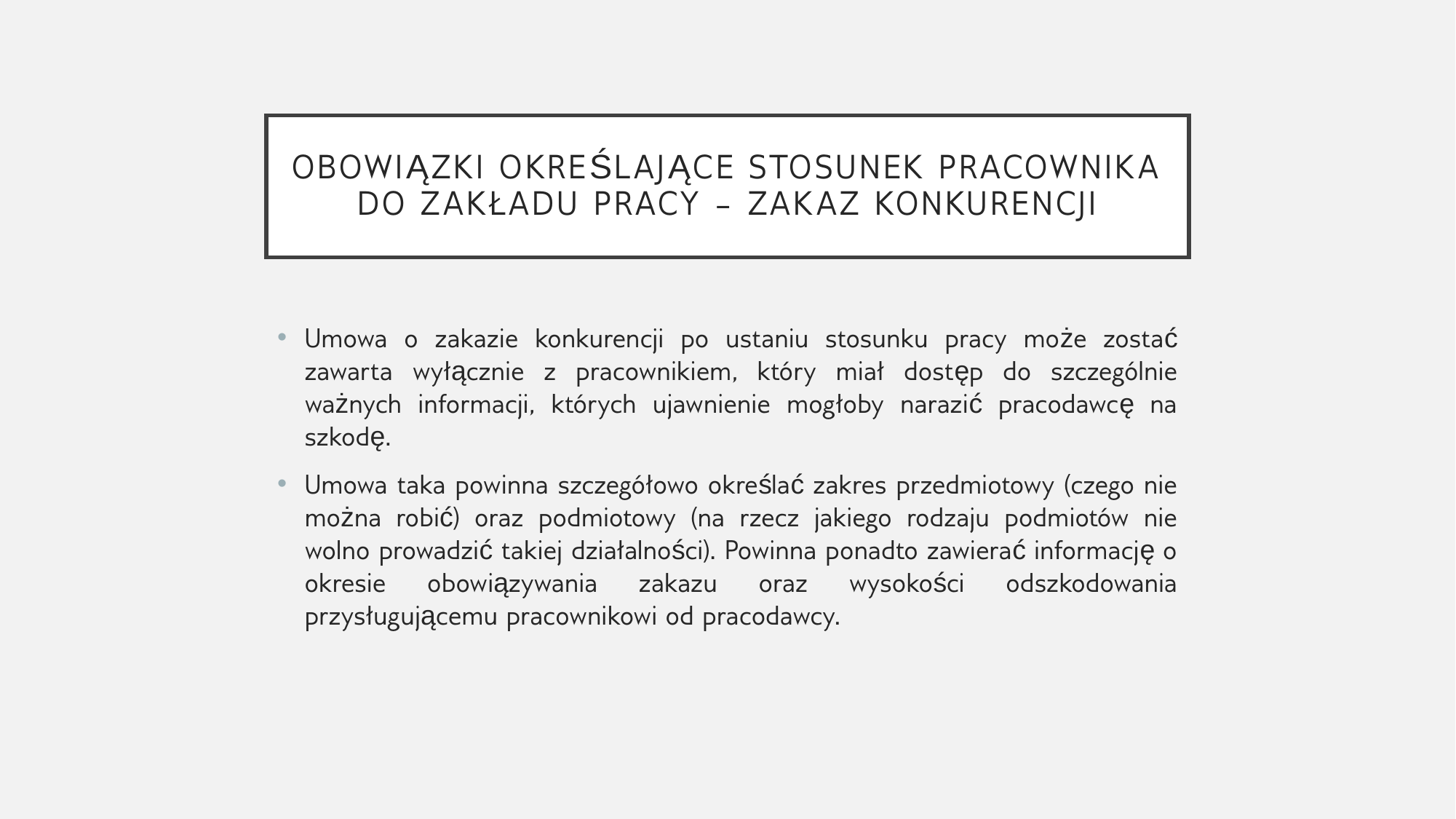

# Obowiązki określające stosunek pracownika do zakładu pracy – zakaz konkurencji
Umowa o zakazie konkurencji po ustaniu stosunku pracy może zostać zawarta wyłącznie z pracownikiem, który miał dostęp do szczególnie ważnych informacji, których ujawnienie mogłoby narazić pracodawcę na szkodę.
Umowa taka powinna szczegółowo określać zakres przedmiotowy (czego nie można robić) oraz podmiotowy (na rzecz jakiego rodzaju podmiotów nie wolno prowadzić takiej działalności). Powinna ponadto zawierać informację o okresie obowiązywania zakazu oraz wysokości odszkodowania przysługującemu pracownikowi od pracodawcy.